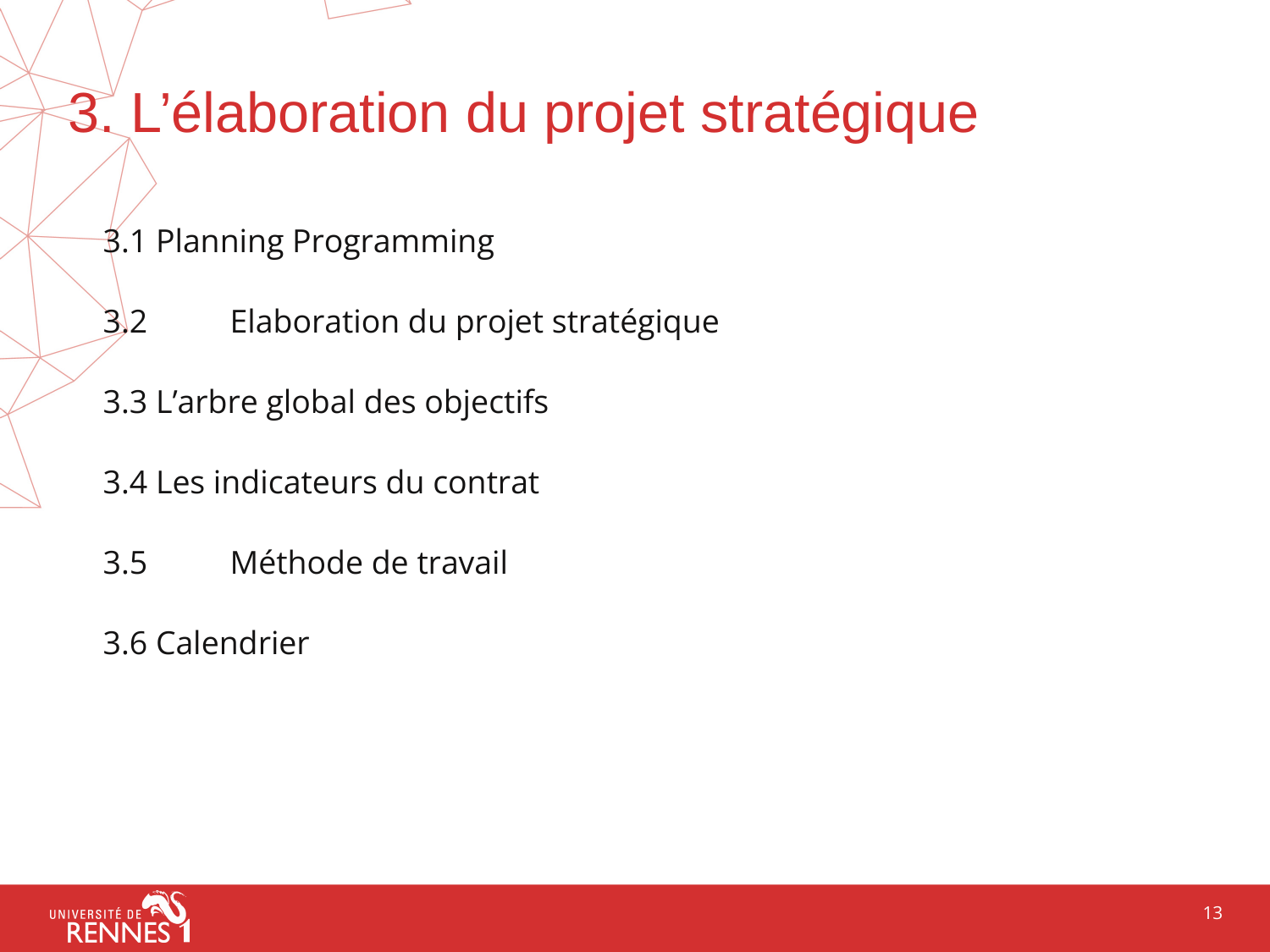

# 3. L’élaboration du projet stratégique

3.1 Planning Programming

3.2	Elaboration du projet stratégique

3.3 L’arbre global des objectifs

3.4 Les indicateurs du contrat

3.5	Méthode de travail

3.6 Calendrier

13